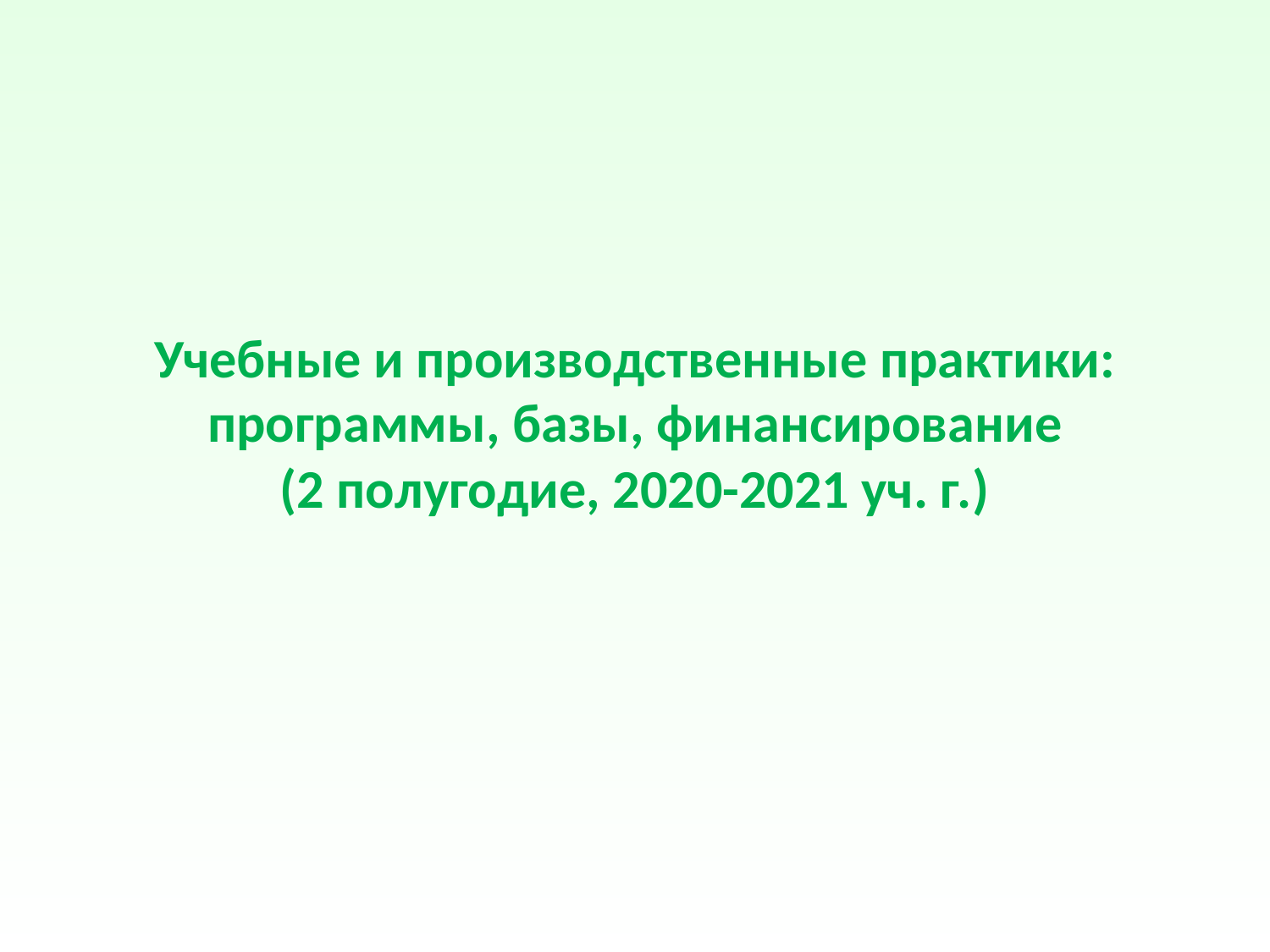

# Учебные и производственные практики: программы, базы, финансирование (2 полугодие, 2020-2021 уч. г.)